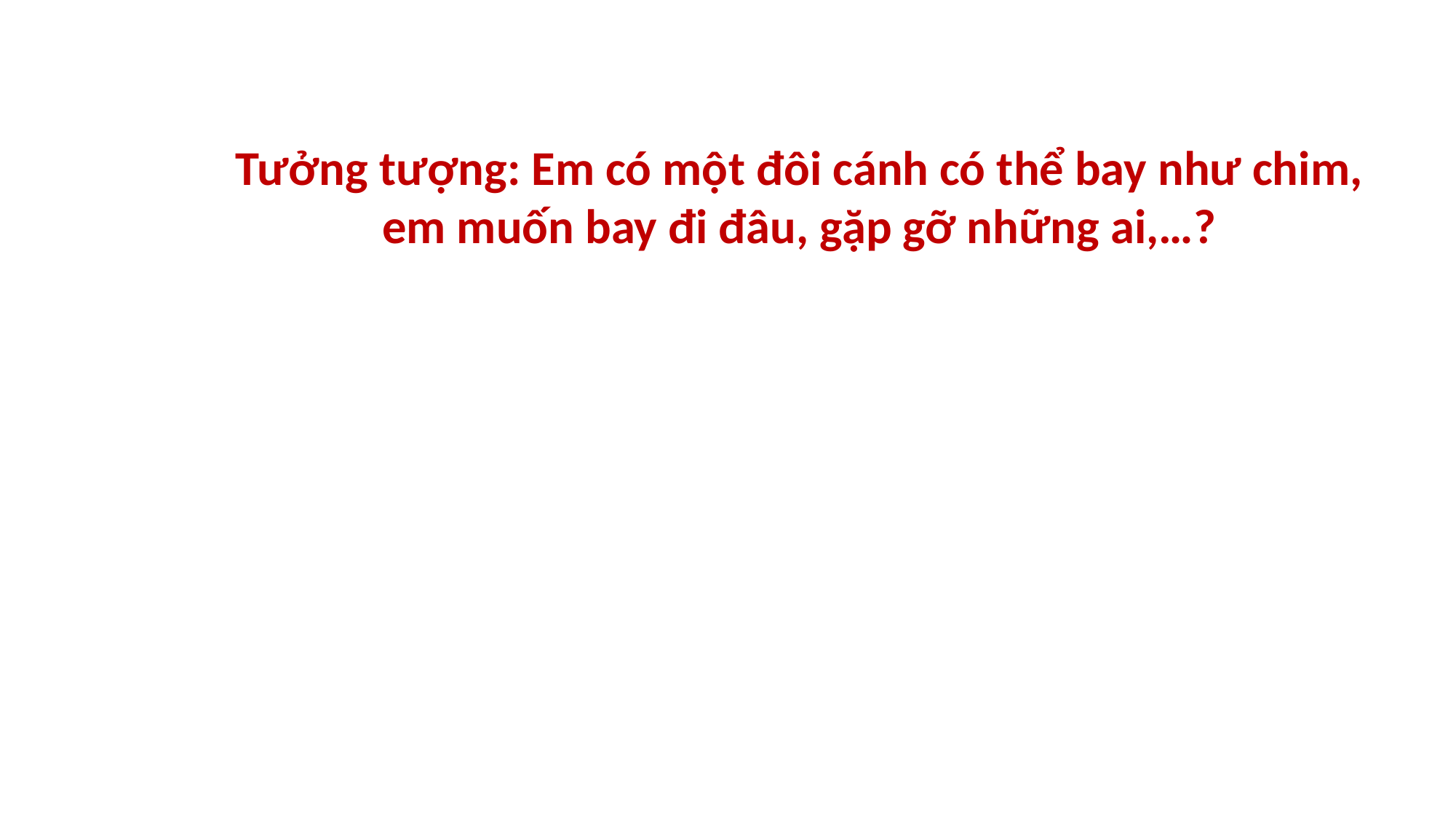

Tưởng tượng: Em có một đôi cánh có thể bay như chim, em muốn bay đi đâu, gặp gỡ những ai,…?